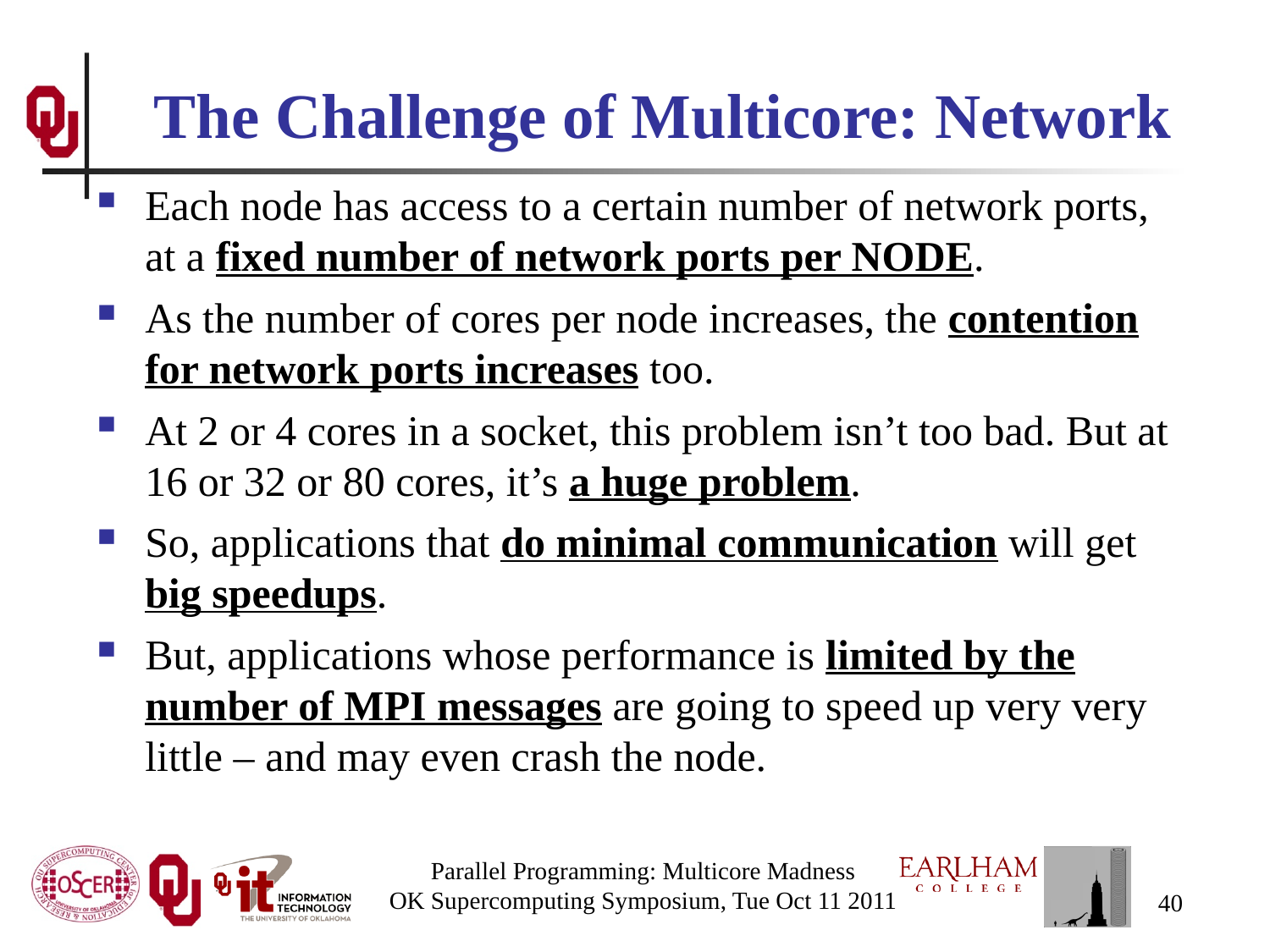

# The Challenge of Multicore: Network
Each node has access to a certain number of network ports, at a fixed number of network ports per NODE.
As the number of cores per node increases, the contention for network ports increases too.
At 2 or 4 cores in a socket, this problem isn’t too bad. But at 16 or 32 or 80 cores, it’s a huge problem.
So, applications that do minimal communication will get big speedups.
But, applications whose performance is limited by the number of MPI messages are going to speed up very very little – and may even crash the node.
Parallel Programming: Multicore Madness
OK Supercomputing Symposium, Tue Oct 11 2011
40